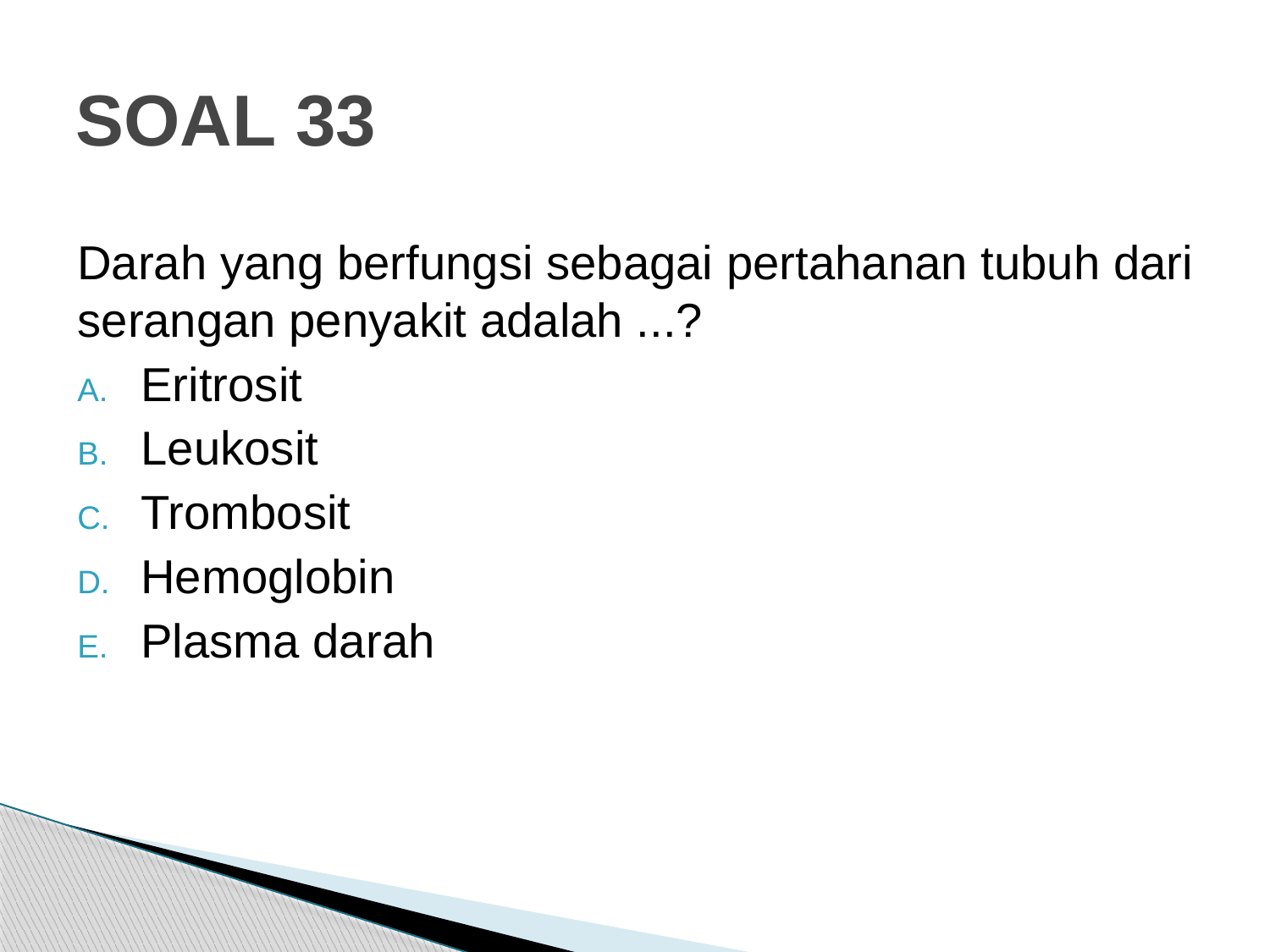

# SOAL 33
Darah yang berfungsi sebagai pertahanan tubuh dari serangan penyakit adalah ...?
Eritrosit
Leukosit
Trombosit
Hemoglobin
Plasma darah